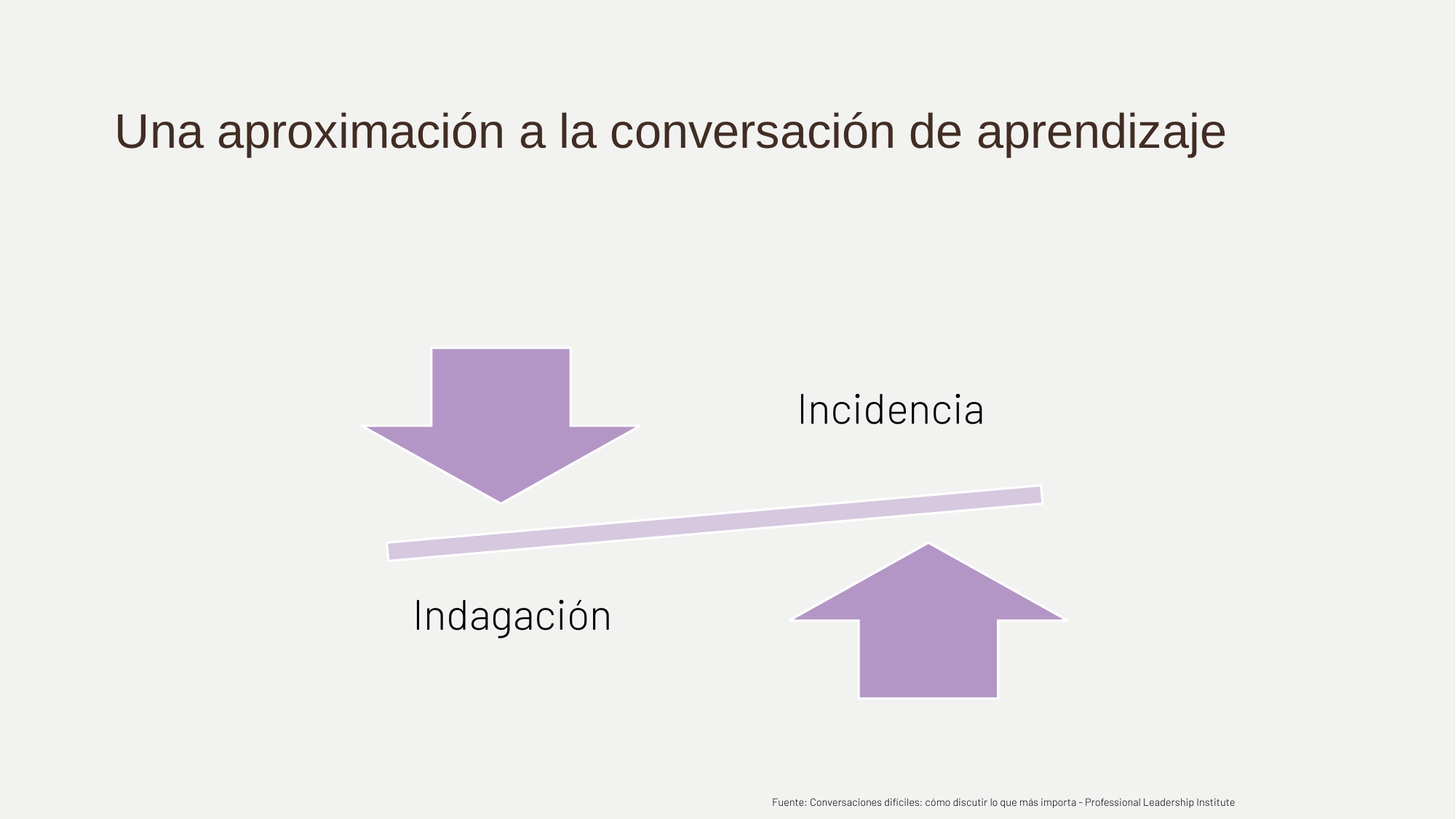

# Una aproximación a la conversación de aprendizaje

Incidencia
Indagación

Fuente: Conversaciones difíciles: cómo discutir lo que más importa - Professional Leadership Institute